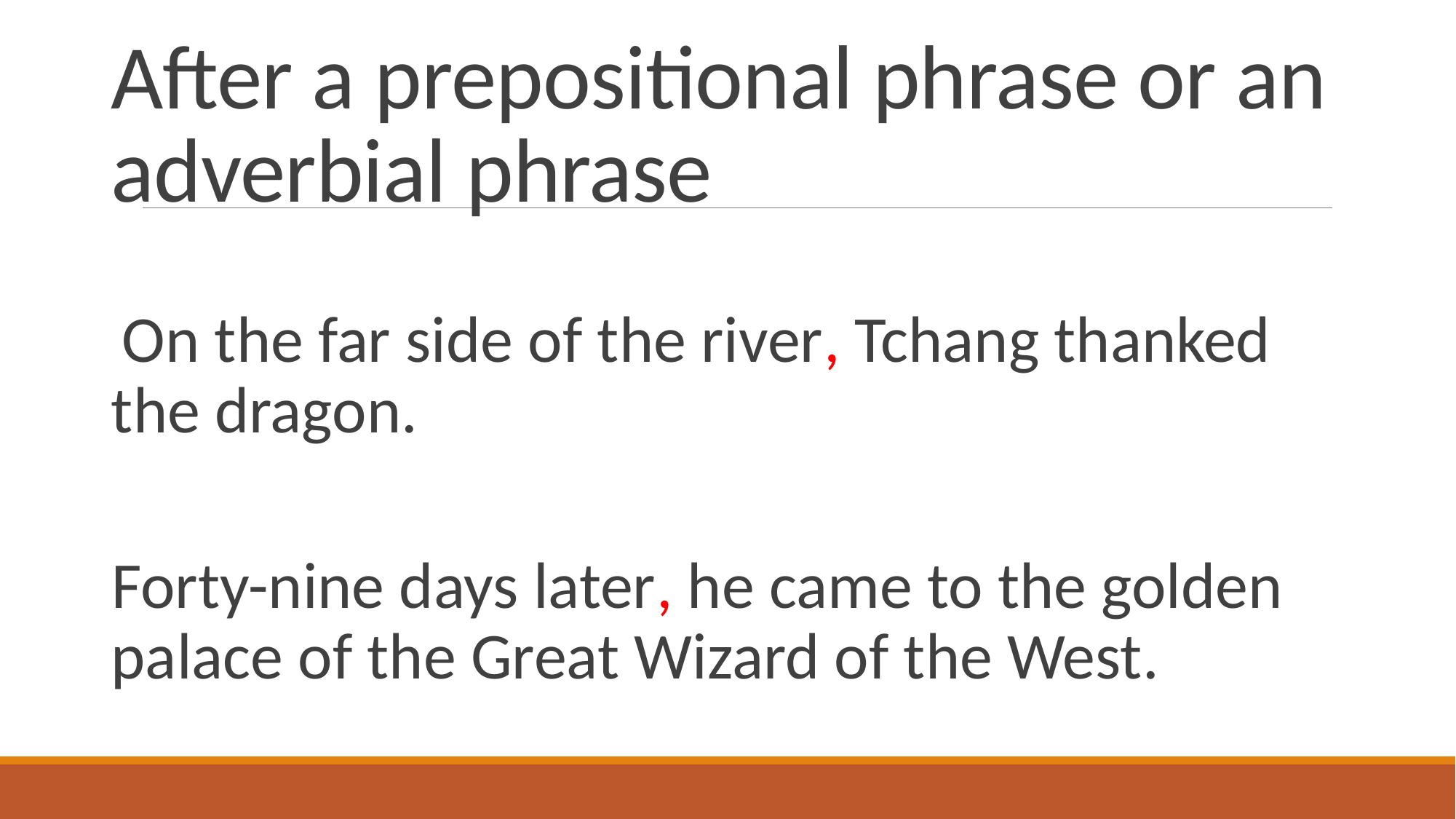

# After a prepositional phrase or an adverbial phrase
 On the far side of the river, Tchang thanked the dragon.

Forty-nine days later, he came to the golden palace of the Great Wizard of the West.